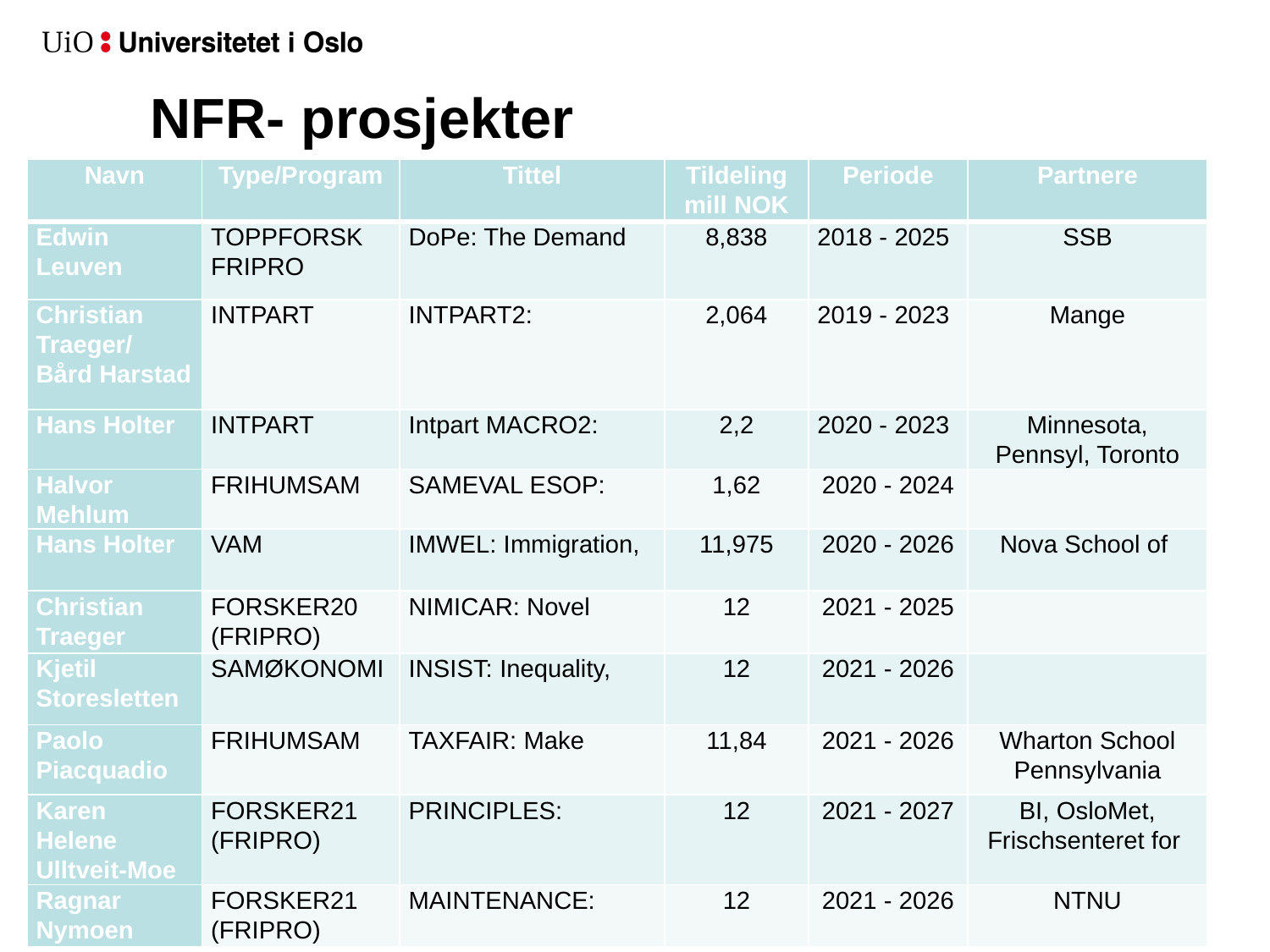

# NFR- prosjekter
| Navn | Type/Program | Tittel | Tildeling mill NOK | Periode | Partnere |
| --- | --- | --- | --- | --- | --- |
| Edwin Leuven | TOPPFORSK FRIPRO | DoPe: The Demand | 8,838 | 2018 - 2025 | SSB |
| Christian Traeger/ Bård Harstad | INTPART | INTPART2: | 2,064 | 2019 - 2023 | Mange |
| Hans Holter | INTPART | Intpart MACRO2: | 2,2 | 2020 - 2023 | Minnesota, Pennsyl, Toronto |
| Halvor Mehlum | FRIHUMSAM | SAMEVAL ESOP: | 1,62 | 2020 - 2024 |  |
| Hans Holter | VAM | IMWEL: Immigration, | 11,975 | 2020 - 2026 | Nova School of |
| Christian Traeger | FORSKER20 (FRIPRO) | NIMICAR: Novel | 12 | 2021 - 2025 |  |
| Kjetil Storesletten | SAMØKONOMI | INSIST: Inequality, | 12 | 2021 - 2026 |  |
| Paolo Piacquadio | FRIHUMSAM | TAXFAIR: Make | 11,84 | 2021 - 2026 | Wharton School Pennsylvania |
| Karen Helene Ulltveit-Moe | FORSKER21 (FRIPRO) | PRINCIPLES: | 12 | 2021 - 2027 | BI, OsloMet, Frischsenteret for |
| Ragnar Nymoen | FORSKER21 (FRIPRO) | MAINTENANCE: | 12 | 2021 - 2026 | NTNU |
20